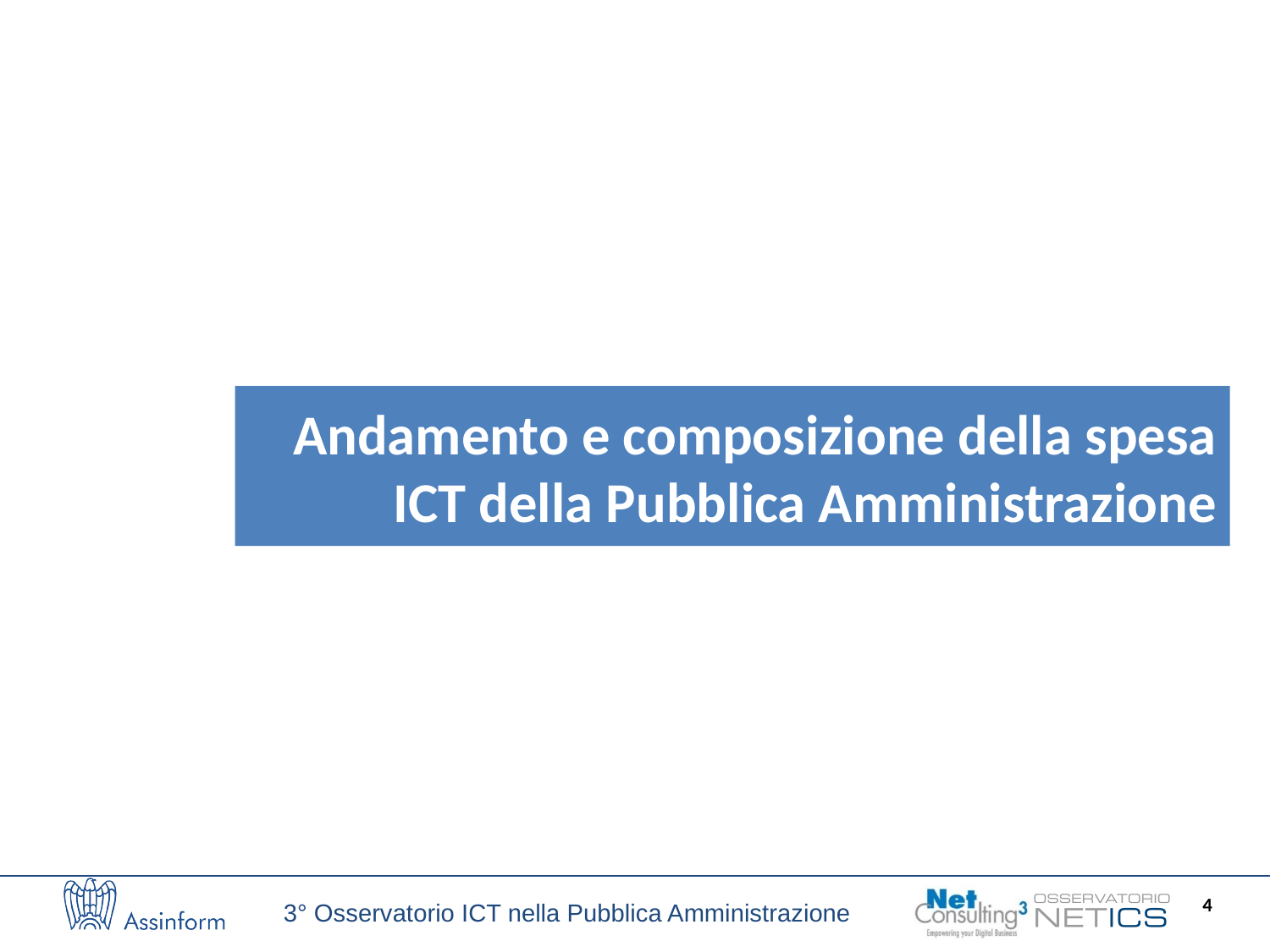

Andamento e composizione della spesa ICT della Pubblica Amministrazione